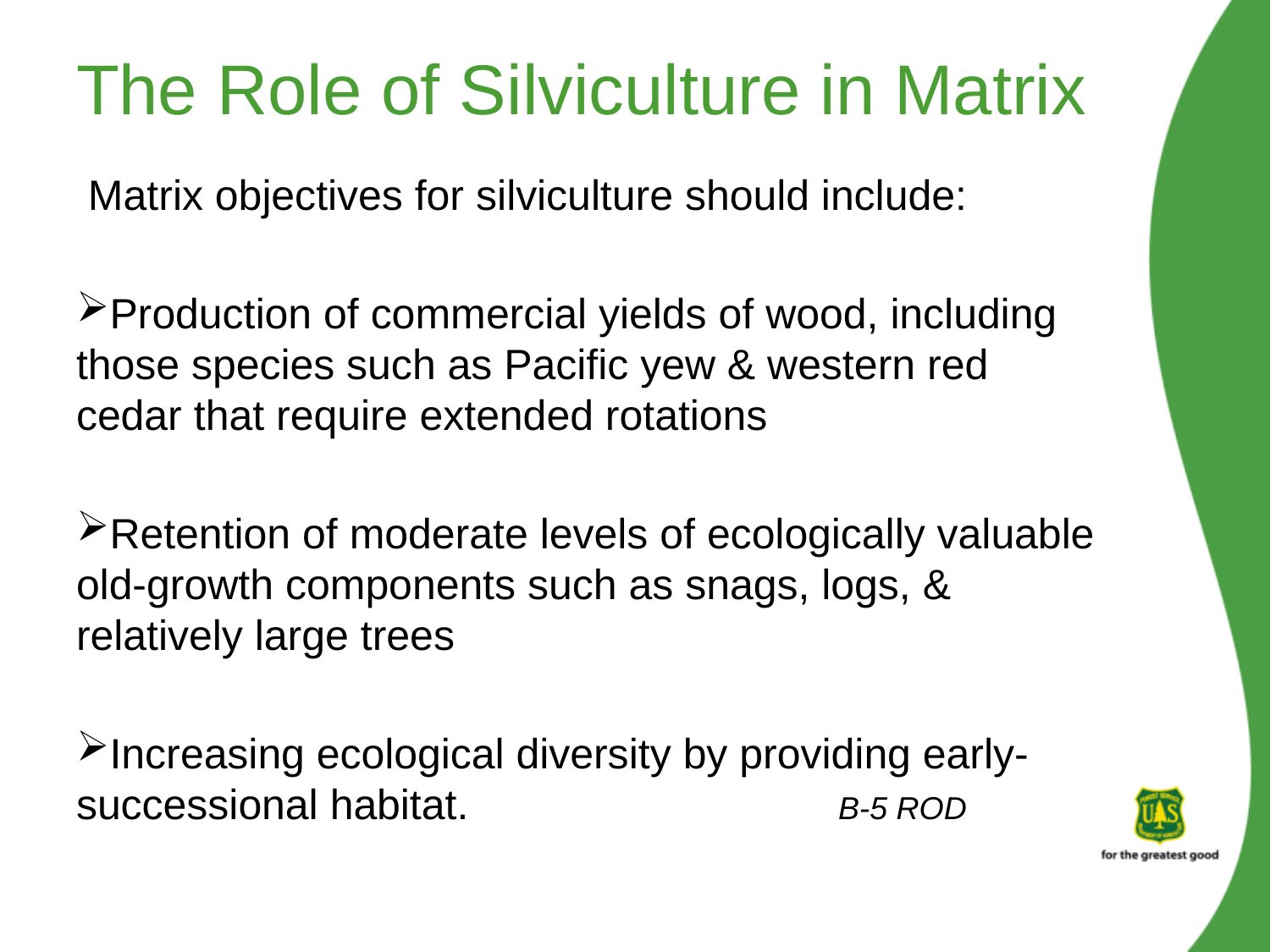

# The Role of Silviculture in Matrix
 Matrix objectives for silviculture should include:

Production of commercial yields of wood, including those species such as Pacific yew & western red cedar that require extended rotations

Retention of moderate levels of ecologically valuable old-growth components such as snags, logs, & relatively large trees

Increasing ecological diversity by providing early-successional habitat.			B-5 ROD